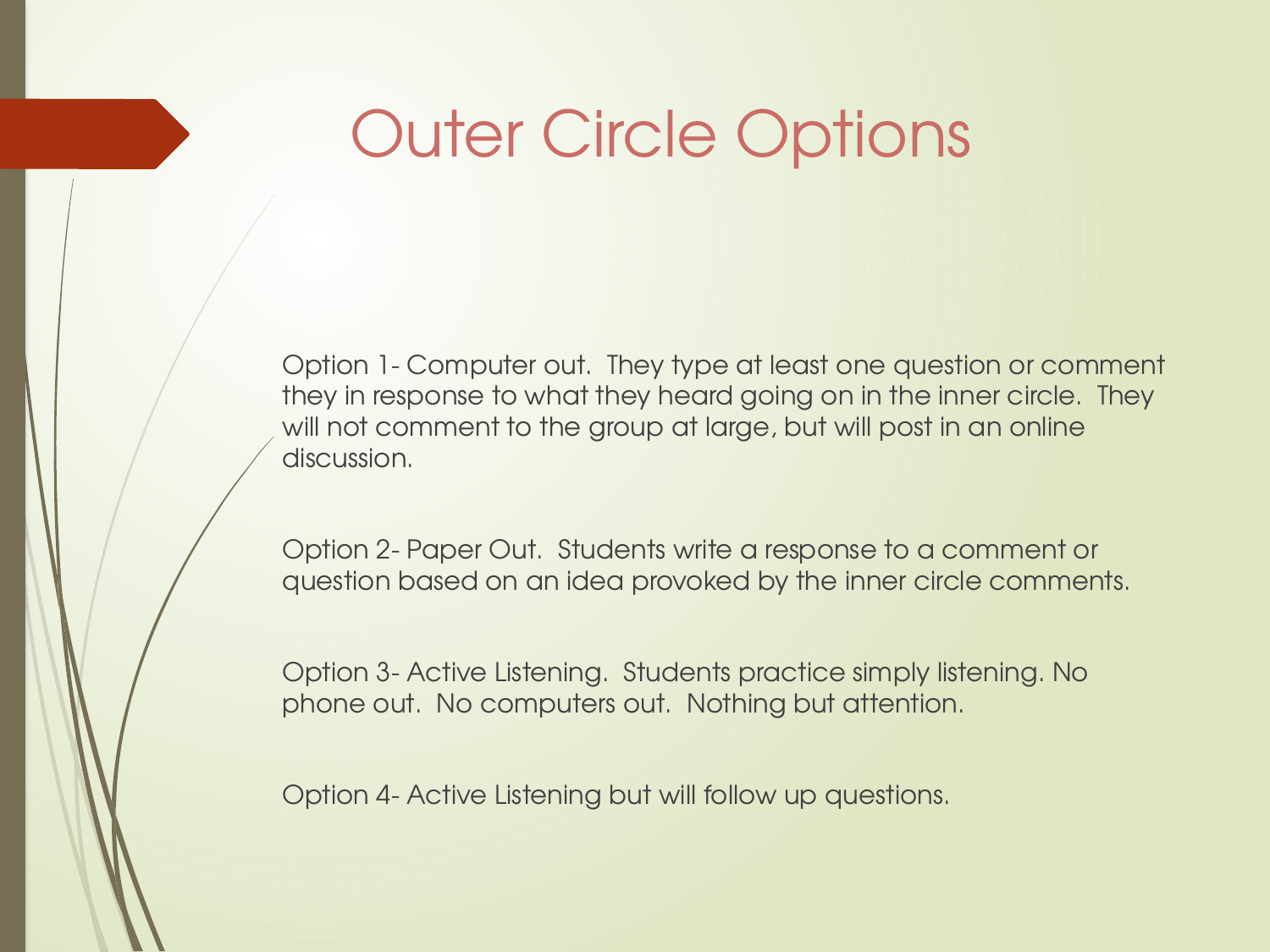

# Outer Circle Options

Option 1- Computer out.  They type at least one question or comment they in response to what they heard going on in the inner circle.  They will not comment to the group at large, but will post in an online discussion.

Option 2- Paper Out.  Students write a response to a comment or question based on an idea provoked by the inner circle comments.

Option 3- Active Listening.  Students practice simply listening. No phone out.  No computers out.  Nothing but attention.

Option 4- Active Listening but will follow up questions.